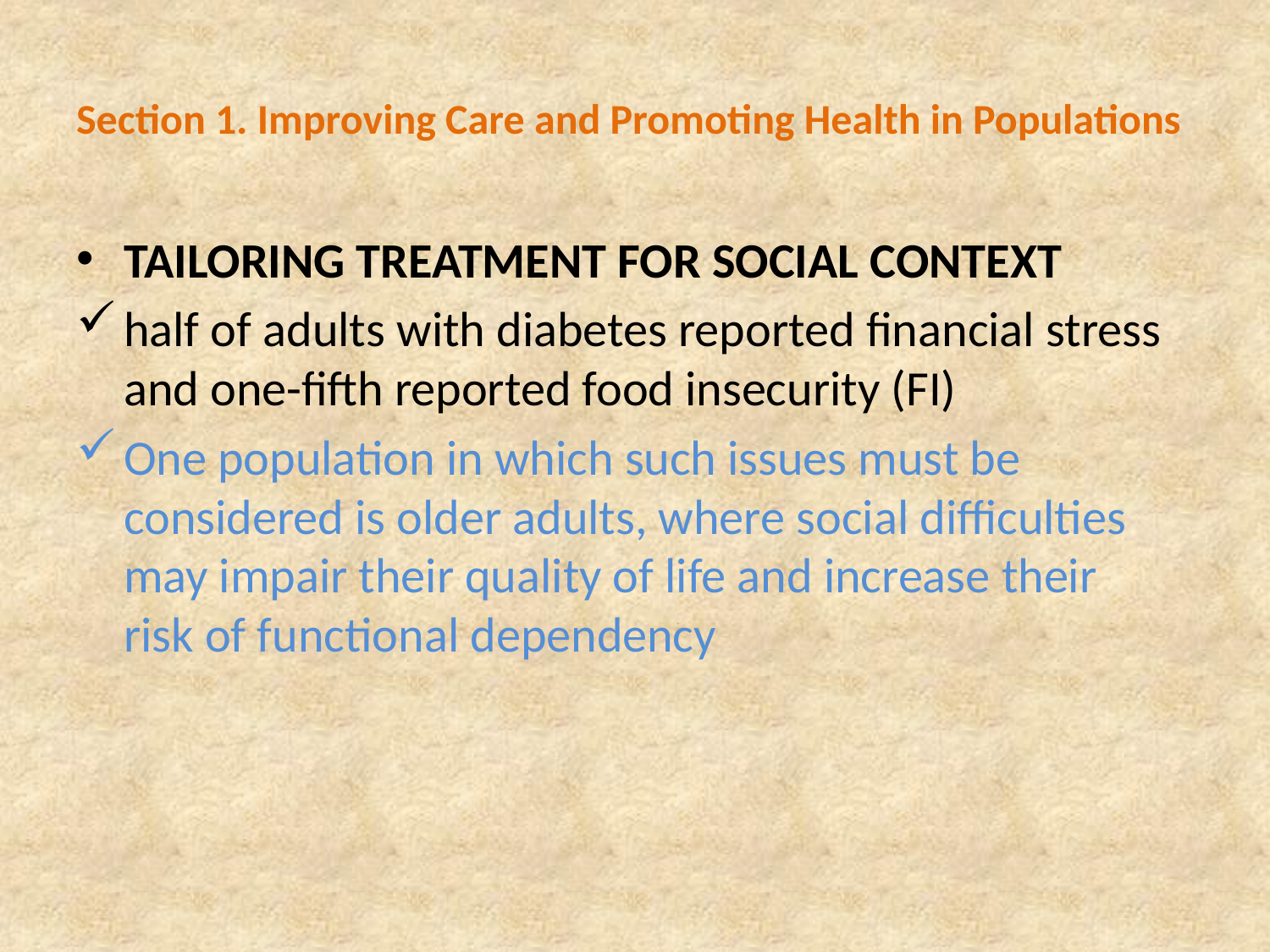

# Section 1. Improving Care and Promoting Health in Populations
TAILORING TREATMENT FOR SOCIAL CONTEXT
half of adults with diabetes reported financial stress and one-fifth reported food insecurity (FI)
One population in which such issues must be considered is older adults, where social difficulties may impair their quality of life and increase their risk of functional dependency